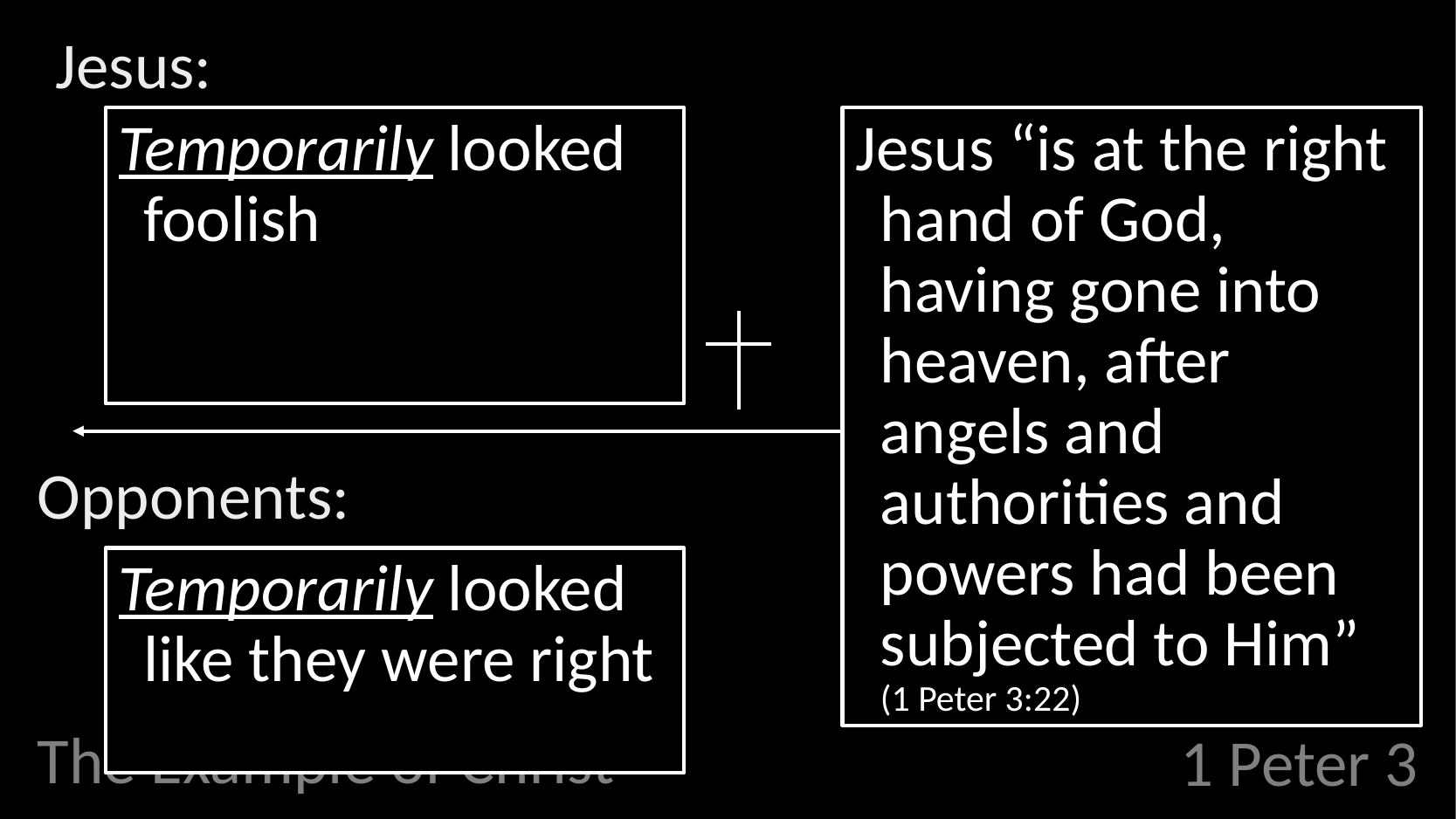

Jesus:
Temporarily looked foolish

Jesus “is at the right hand of God, having gone into heaven, after angels and authorities and powers had been subjected to Him”
(1 Peter 3:22)
Opponents:
Temporarily looked like they were right

The Example of Christ
# 1 Peter 3